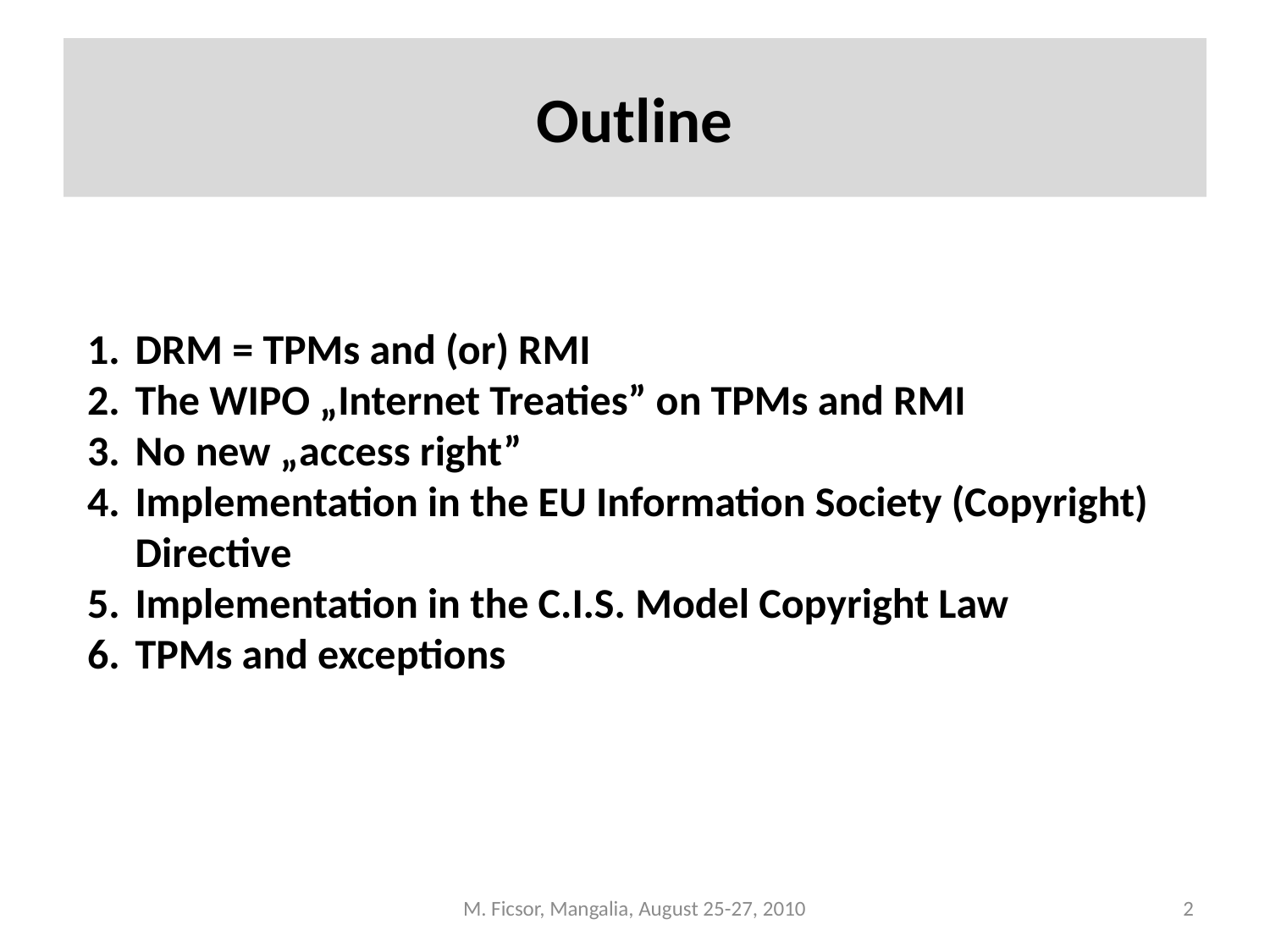

# Outline
DRM = TPMs and (or) RMI
The WIPO „Internet Treaties” on TPMs and RMI
No new „access right”
Implementation in the EU Information Society (Copyright) Directive
Implementation in the C.I.S. Model Copyright Law
TPMs and exceptions
M. Ficsor, Mangalia, August 25-27, 2010
2